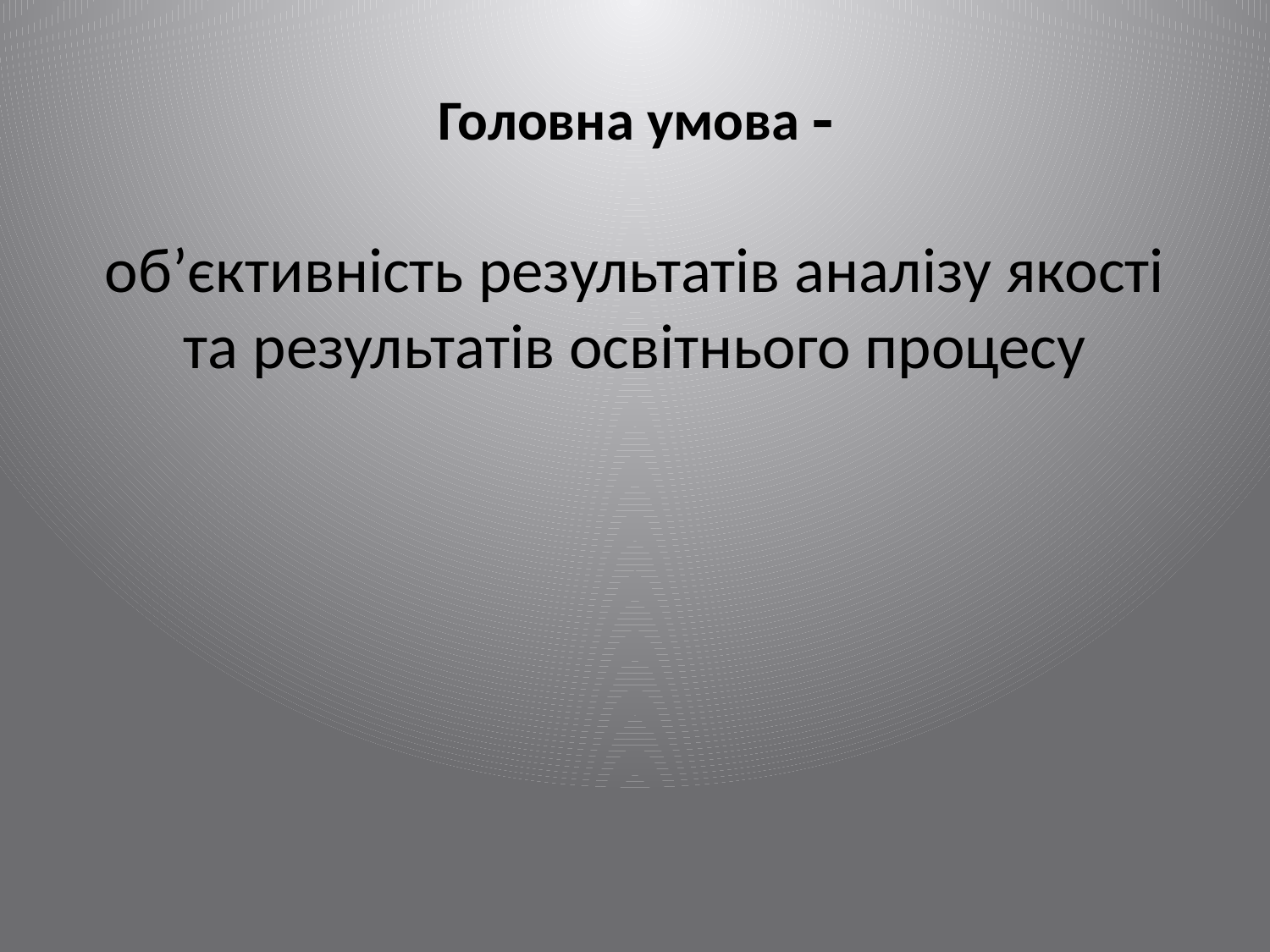

# Головна умова −
об’єктивність результатів аналізу якості та результатів освітнього процесу